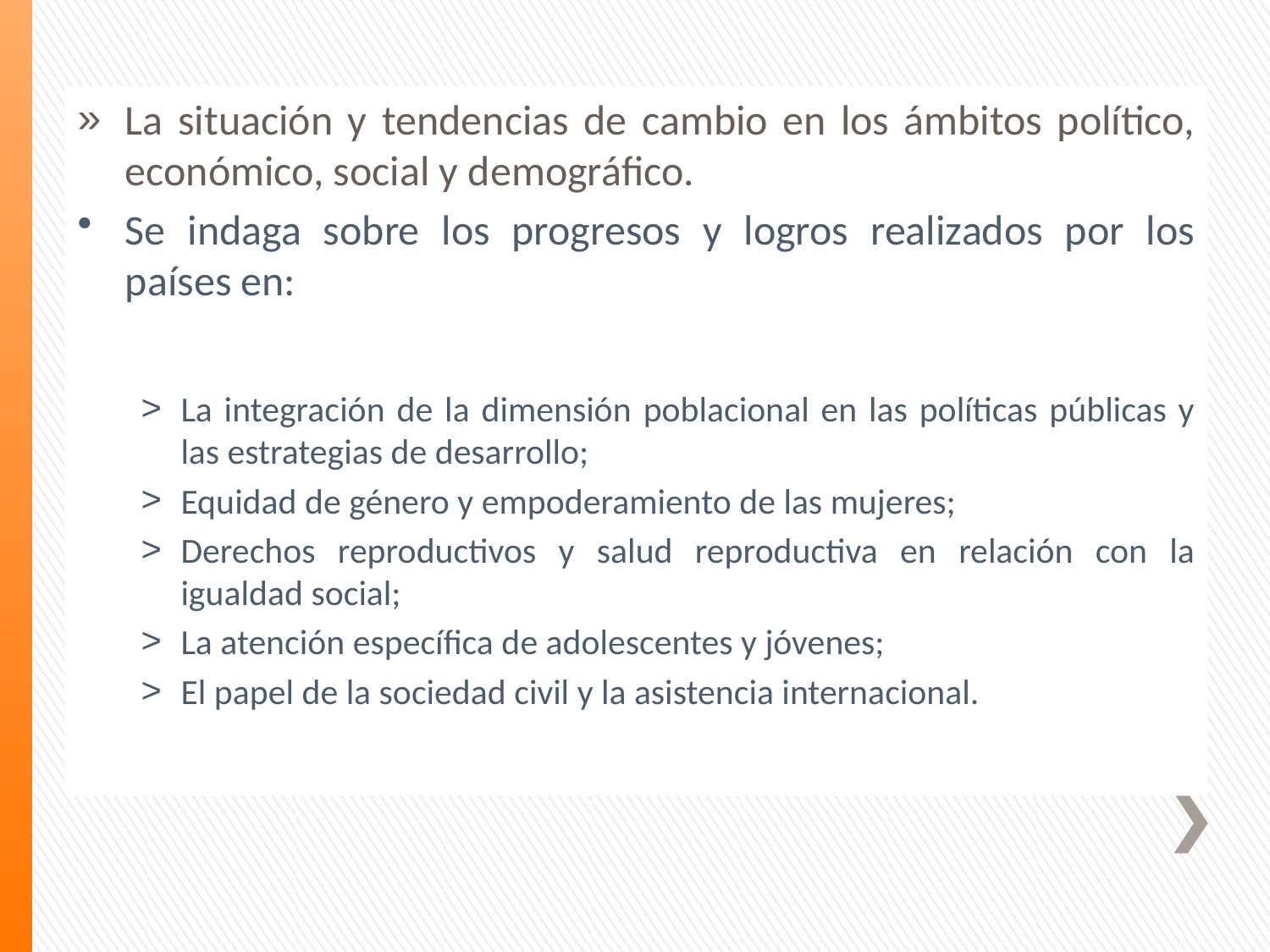

La situación y tendencias de cambio en los ámbitos político, económico, social y demográfico.
Se indaga sobre los progresos y logros realizados por los países en:

La integración de la dimensión poblacional en las políticas públicas y las estrategias de desarrollo;
Equidad de género y empoderamiento de las mujeres;
Derechos reproductivos y salud reproductiva en relación con la igualdad social;
La atención específica de adolescentes y jóvenes;
El papel de la sociedad civil y la asistencia internacional.